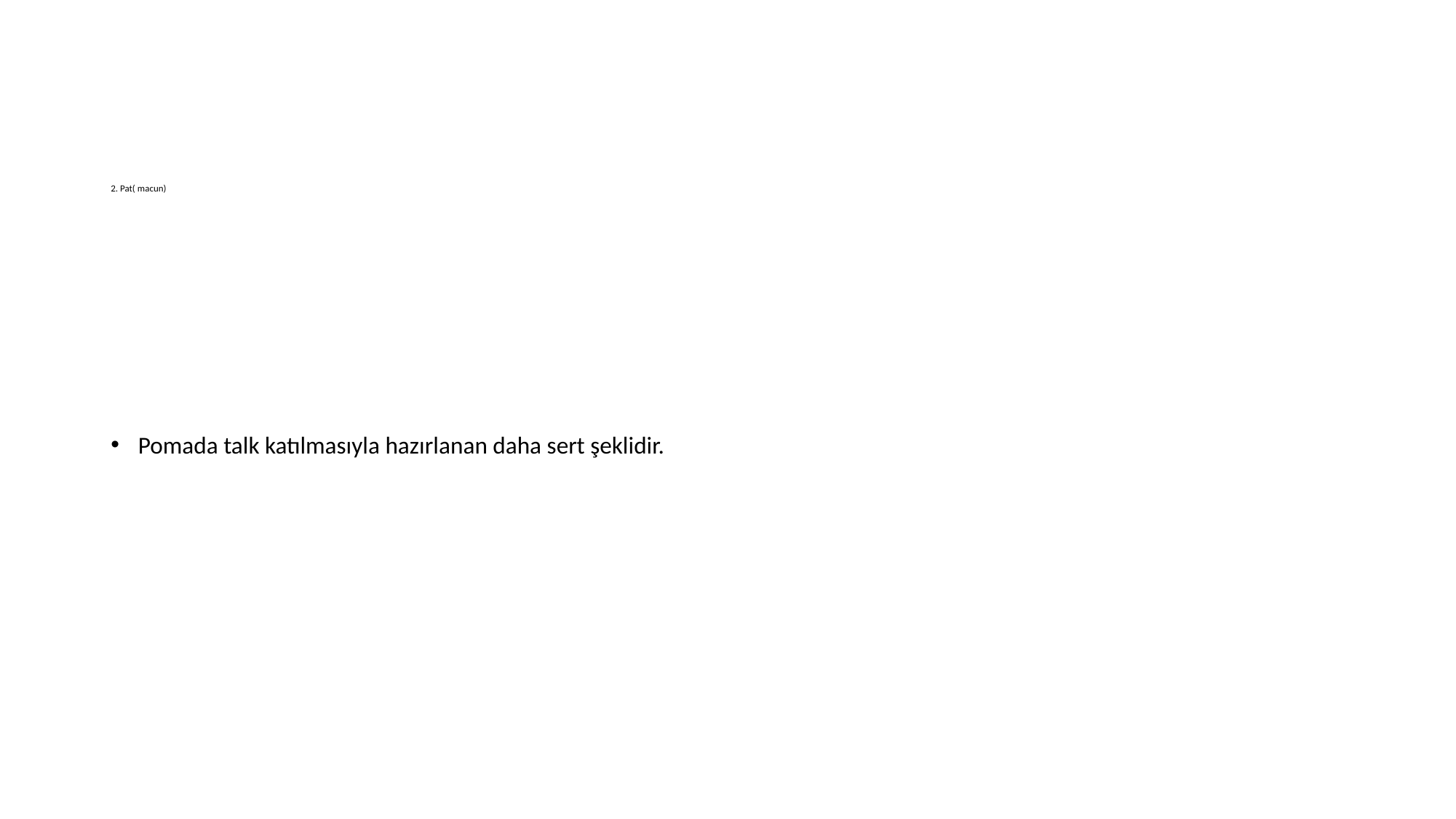

# 2. Pat( macun)

Pomada talk katılmasıyla hazırlanan daha sert şeklidir.